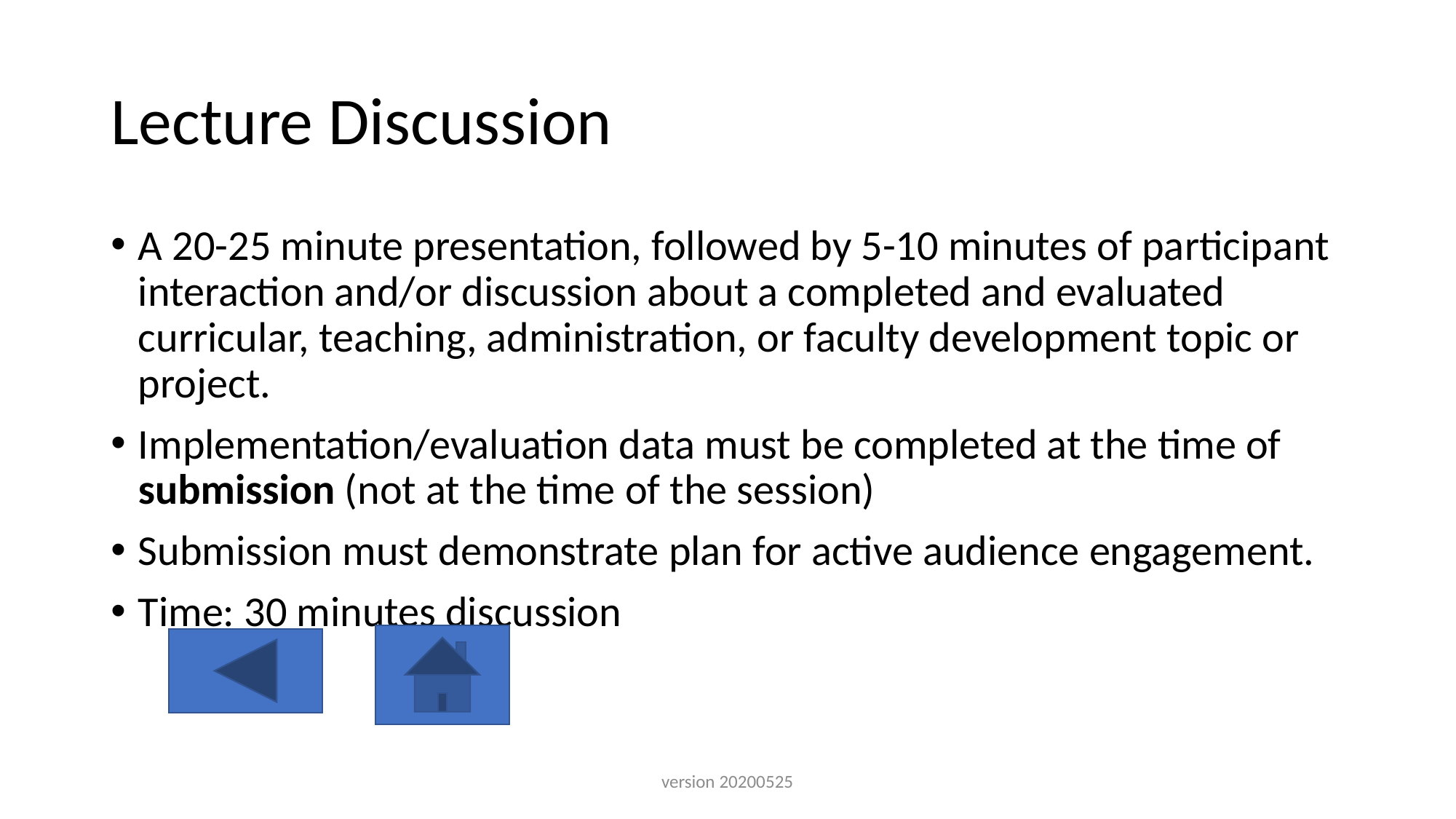

# Lecture Discussion
A 20-25 minute presentation, followed by 5-10 minutes of participant interaction and/or discussion about a completed and evaluated curricular, teaching, administration, or faculty development topic or project.
Implementation/evaluation data must be completed at the time of submission (not at the time of the session)
Submission must demonstrate plan for active audience engagement.
Time: 30 minutes discussion

version 20200525